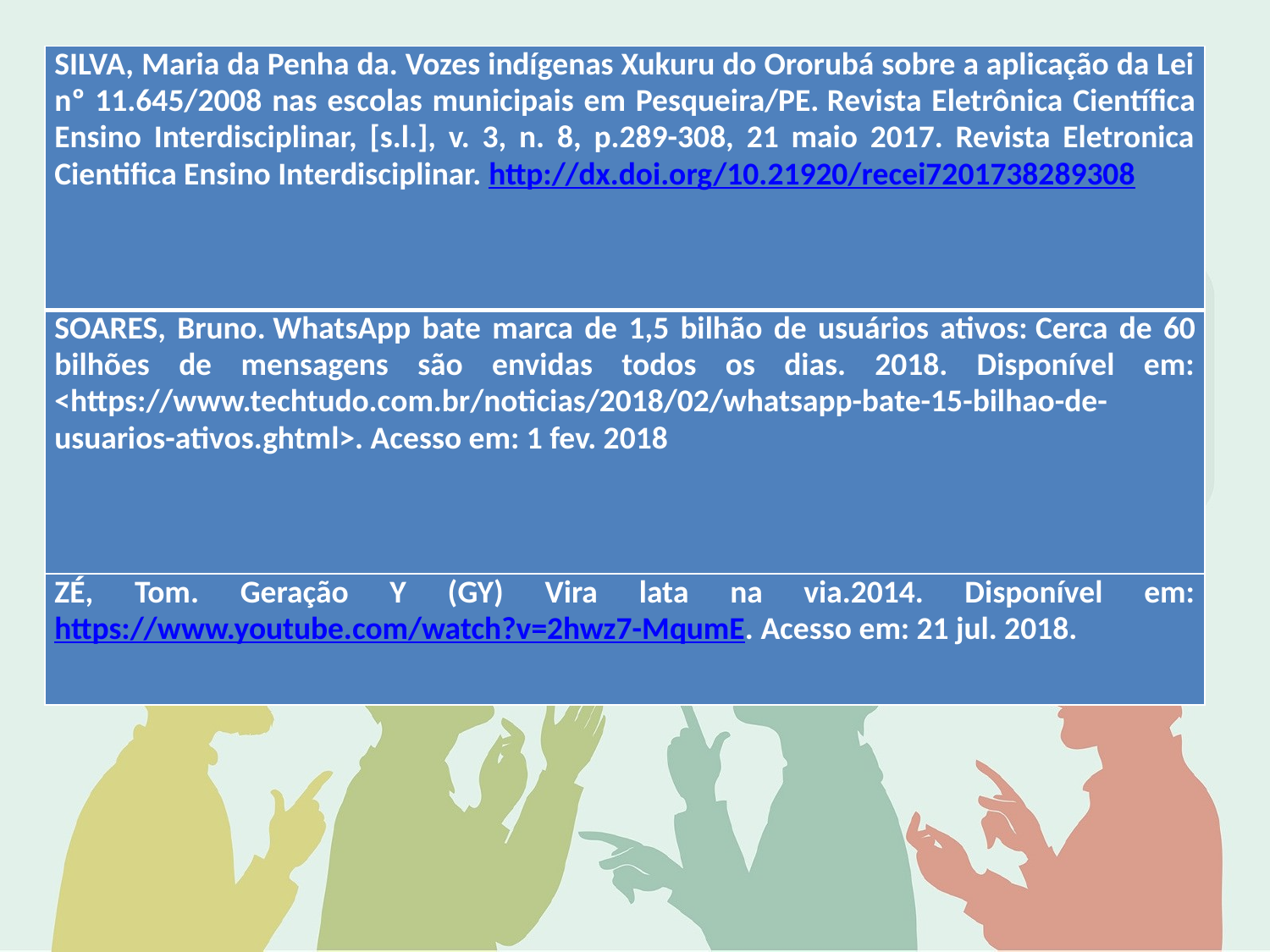

| SILVA, Maria da Penha da. Vozes indígenas Xukuru do Ororubá sobre a aplicação da Lei nº 11.645/2008 nas escolas municipais em Pesqueira/PE. Revista Eletrônica Científica Ensino Interdisciplinar, [s.l.], v. 3, n. 8, p.289-308, 21 maio 2017. Revista Eletronica Cientifica Ensino Interdisciplinar. http://dx.doi.org/10.21920/recei7201738289308 |
| --- |
| SOARES, Bruno. WhatsApp bate marca de 1,5 bilhão de usuários ativos: Cerca de 60 bilhões de mensagens são envidas todos os dias. 2018. Disponível em: <https://www.techtudo.com.br/noticias/2018/02/whatsapp-bate-15-bilhao-de-usuarios-ativos.ghtml>. Acesso em: 1 fev. 2018 |
| ZÉ, Tom. Geração Y (GY) Vira lata na via.2014. Disponível em: https://www.youtube.com/watch?v=2hwz7-MqumE. Acesso em: 21 jul. 2018. |